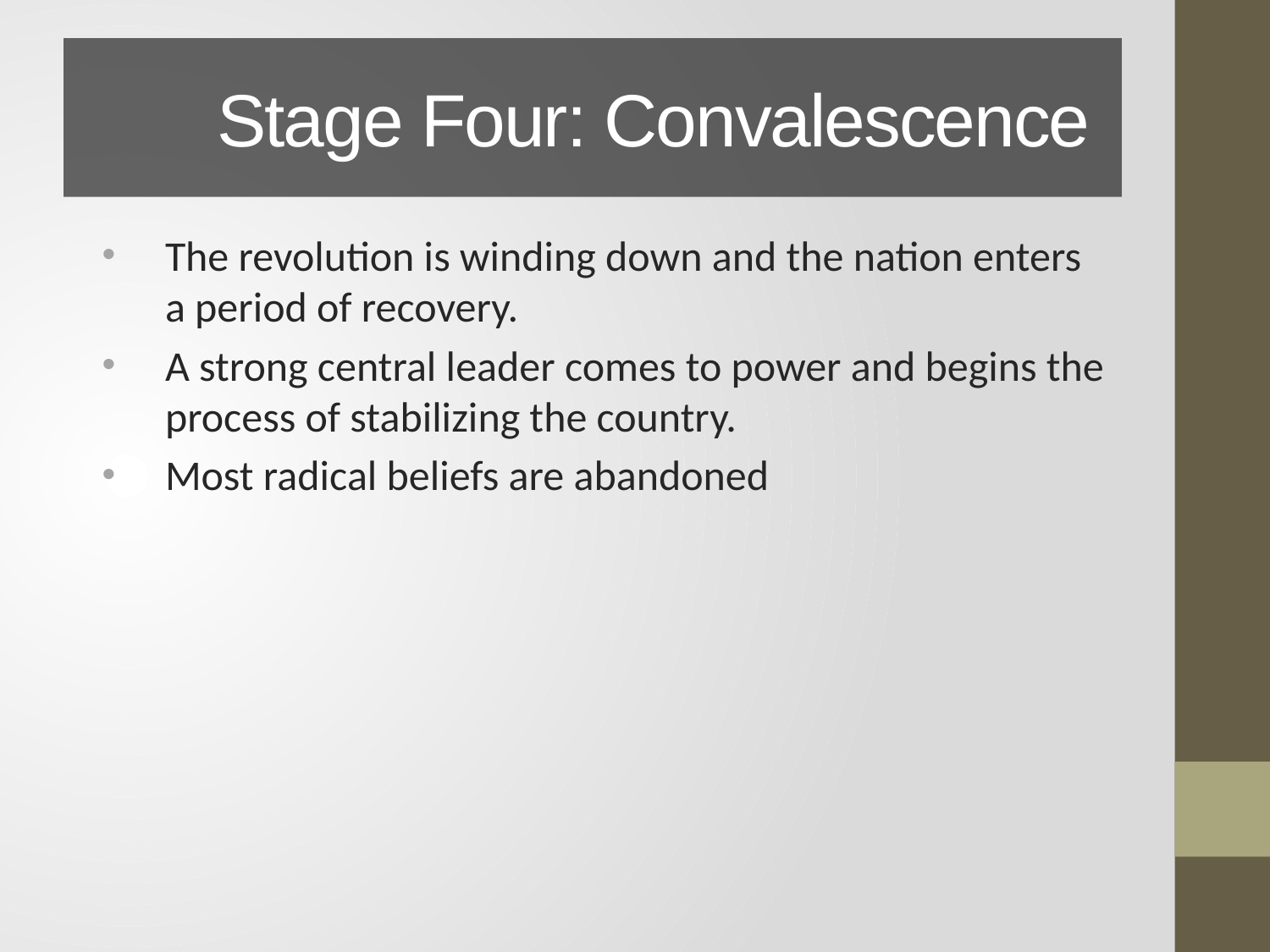

# Stage Four: Convalescence
The revolution is winding down and the nation enters a period of recovery.
A strong central leader comes to power and begins the process of stabilizing the country.
Most radical beliefs are abandoned